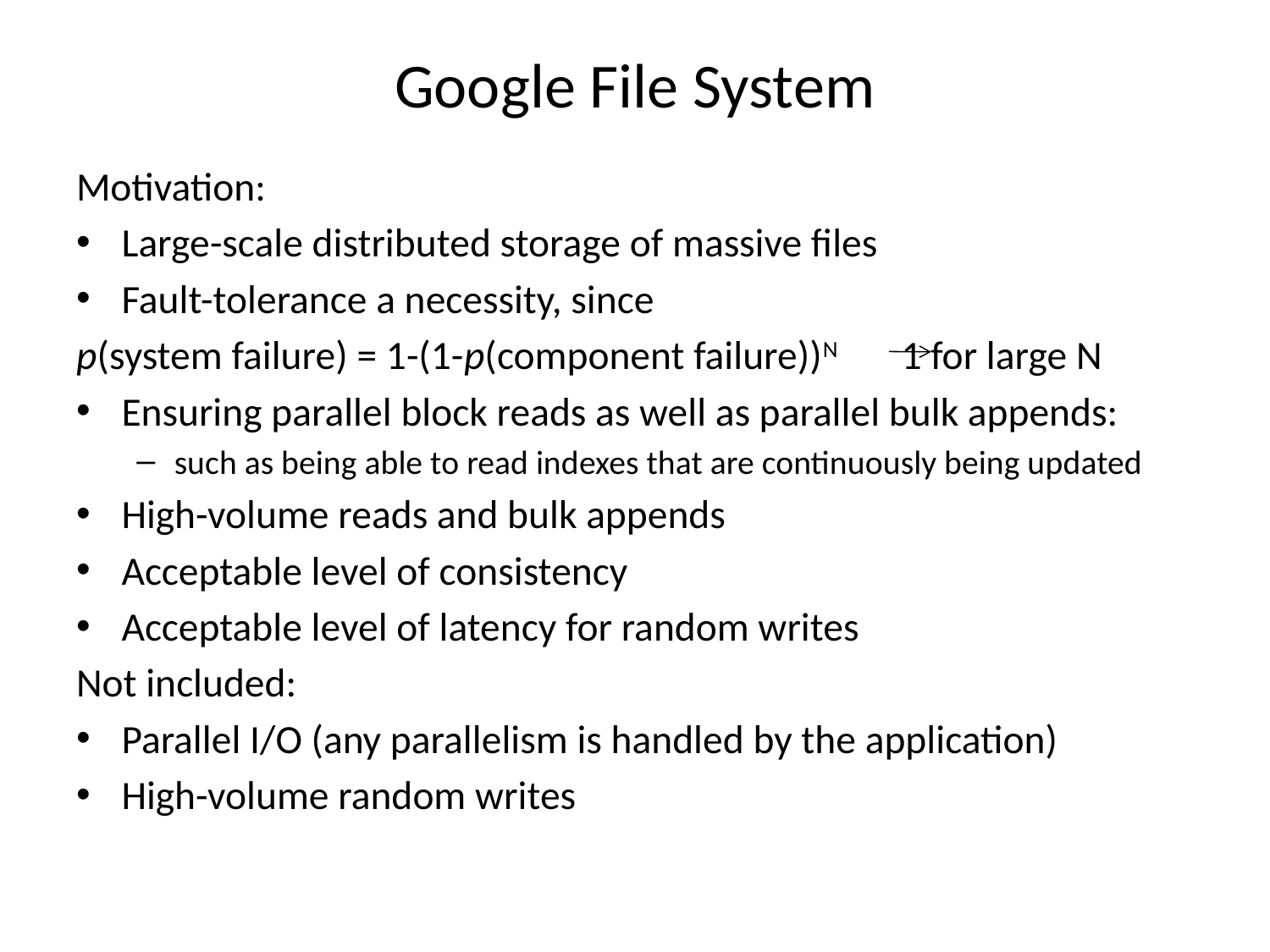

# Google File System
Motivation:
Large-scale distributed storage of massive files
Fault-tolerance a necessity, since
p(system failure) = 1-(1-p(component failure))N       1 for large N
Ensuring parallel block reads as well as parallel bulk appends:
such as being able to read indexes that are continuously being updated
High-volume reads and bulk appends
Acceptable level of consistency
Acceptable level of latency for random writes
Not included:
Parallel I/O (any parallelism is handled by the application)
High-volume random writes